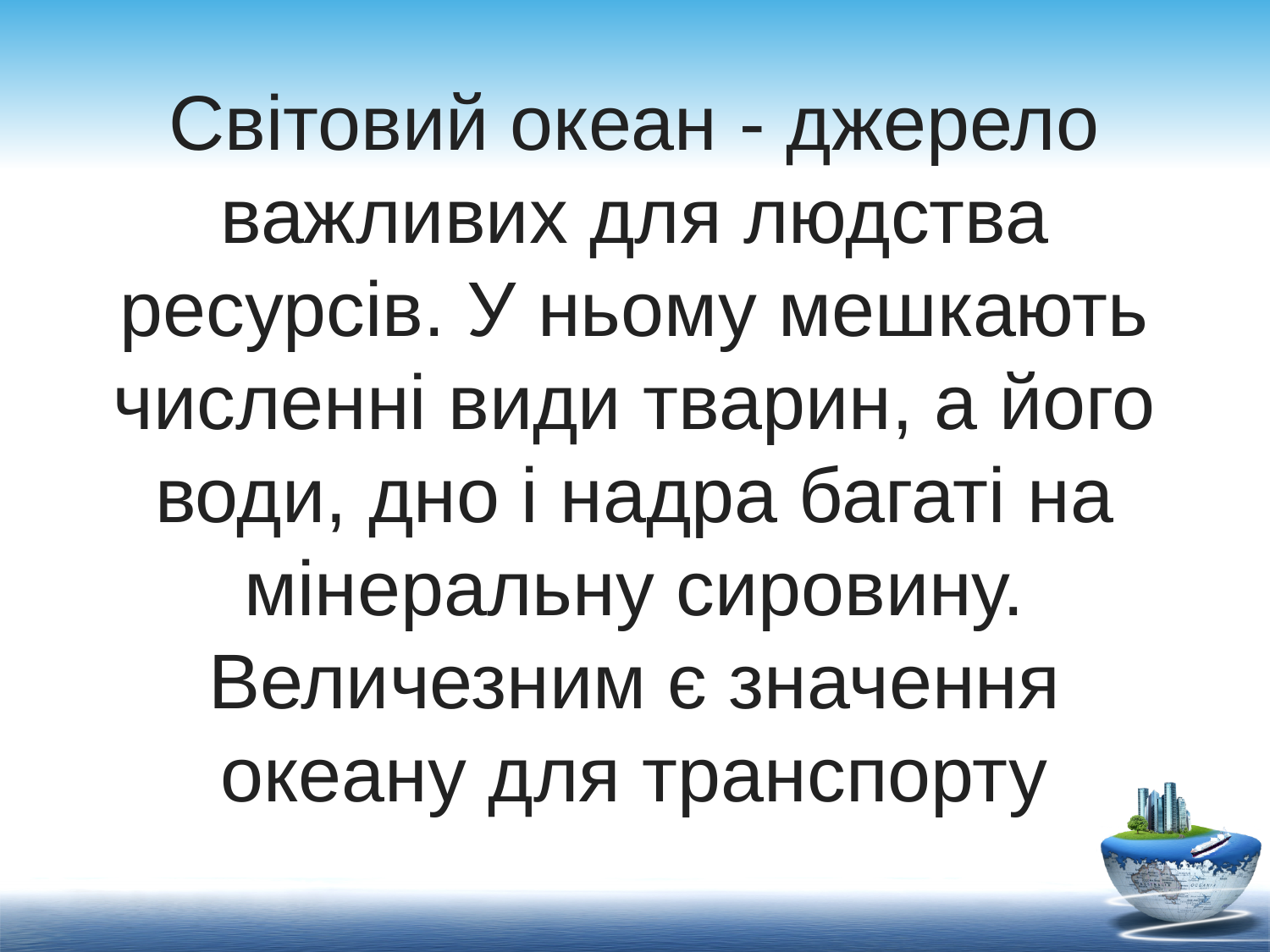

Світовий океан - джерело важливих для людства ресурсів. У ньому мешкають численні види тварин, а його води, дно і надра багаті на мінеральну сировину. Величезним є значення океану для транспорту